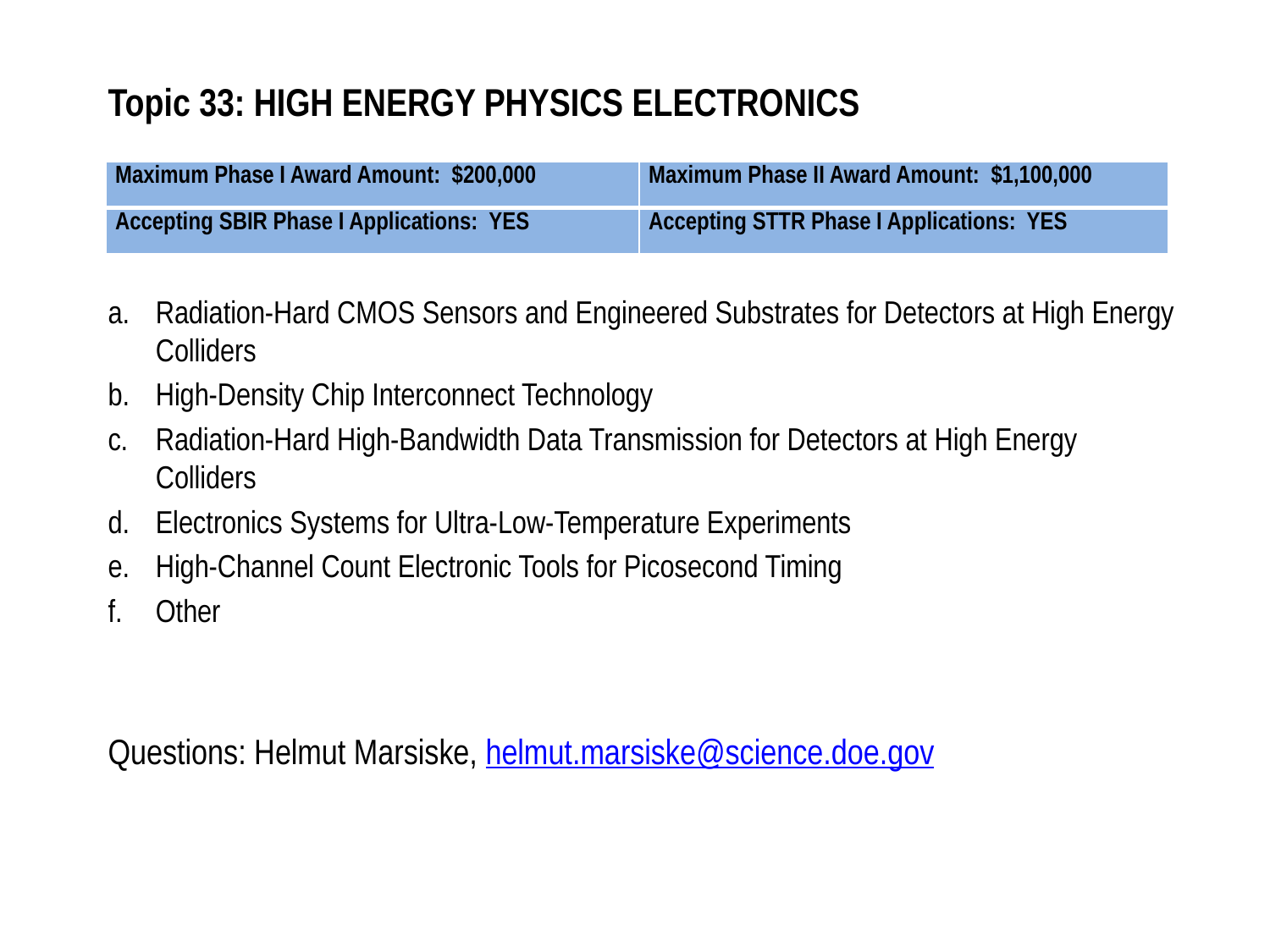

# Topic 33: HIGH ENERGY PHYSICS ELECTRONICS
| Maximum Phase I Award Amount: $200,000 | Maximum Phase II Award Amount: $1,100,000 |
| --- | --- |
| Accepting SBIR Phase I Applications: YES | Accepting STTR Phase I Applications: YES |
Radiation-Hard CMOS Sensors and Engineered Substrates for Detectors at High Energy Colliders
High-Density Chip Interconnect Technology
Radiation-Hard High-Bandwidth Data Transmission for Detectors at High Energy Colliders
Electronics Systems for Ultra-Low-Temperature Experiments
High-Channel Count Electronic Tools for Picosecond Timing
Other

Questions: Helmut Marsiske, helmut.marsiske@science.doe.gov